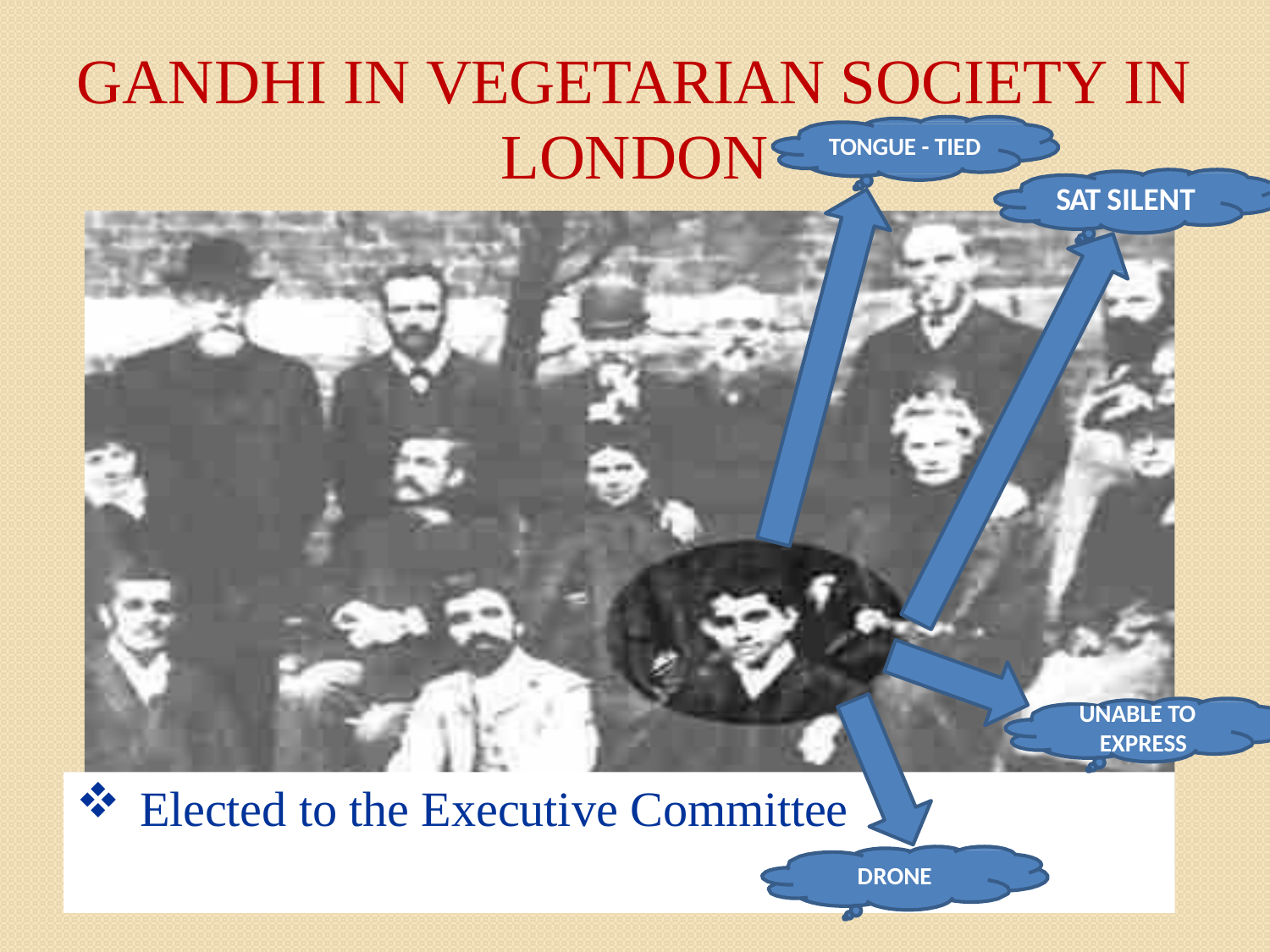

# GANDHI IN VEGETARIAN SOCIETY IN
LONDON

TONGUE - TIED

SAT SILENT

UNABLE TO  EXPRESS

Elected to the Executive Committee

DRONE